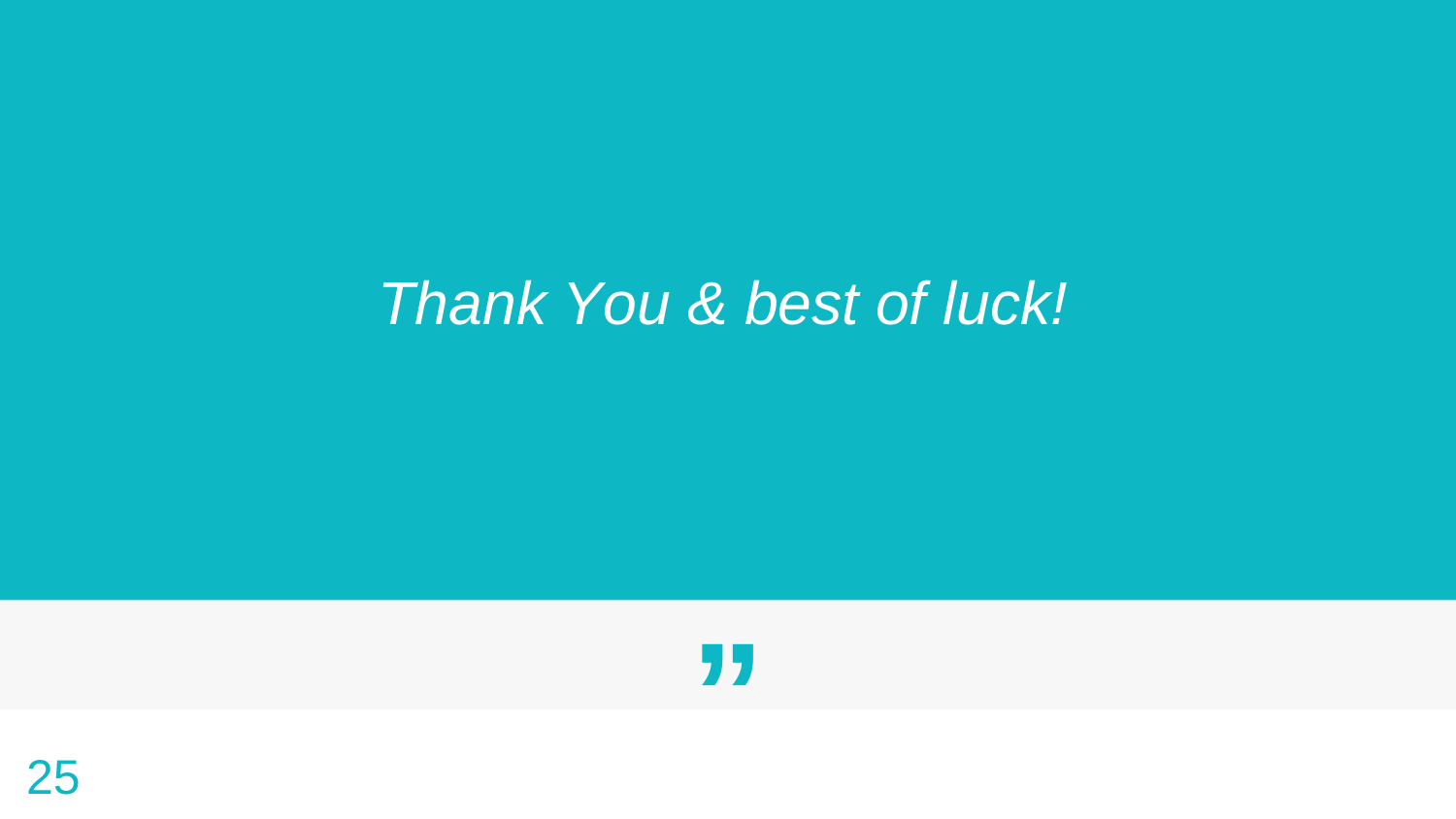

Thank You & best of luck!
25